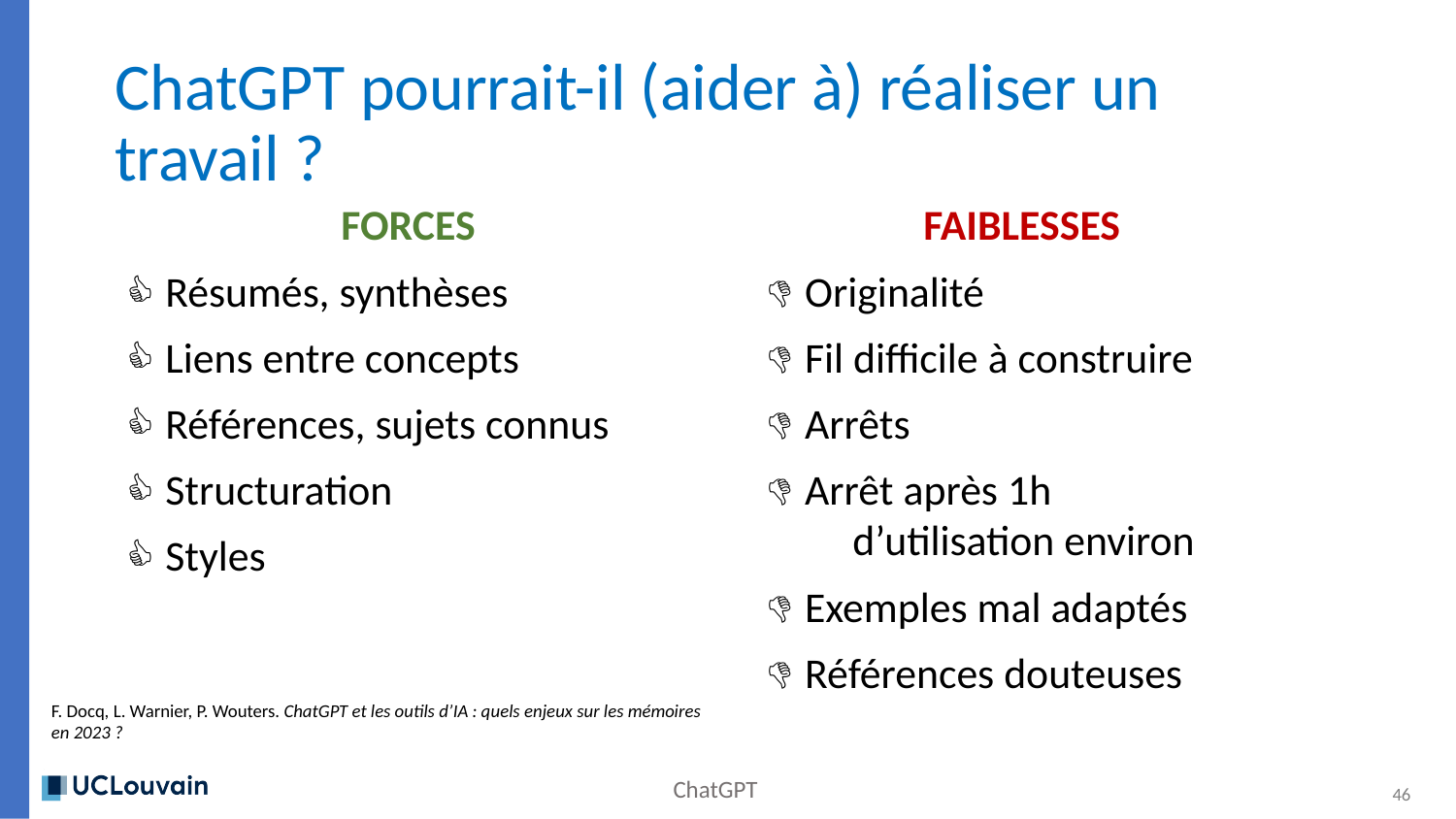

# ChatGPT pourrait-il (aider à) réaliser un travail ?
FORCES
👍 Résumés, synthèses
👍 Liens entre concepts
👍 Références, sujets connus
👍 Structuration
👍 Styles
FAIBLESSES
👎 Originalité
👎 Fil difficile à construire
👎 Arrêts
👎 Arrêt après 1h
         d’utilisation environ
👎 Exemples mal adaptés
👎 Références douteuses
F. Docq, L. Warnier, P. Wouters. ChatGPT et les outils d’IA : quels enjeux sur les mémoires en 2023 ?